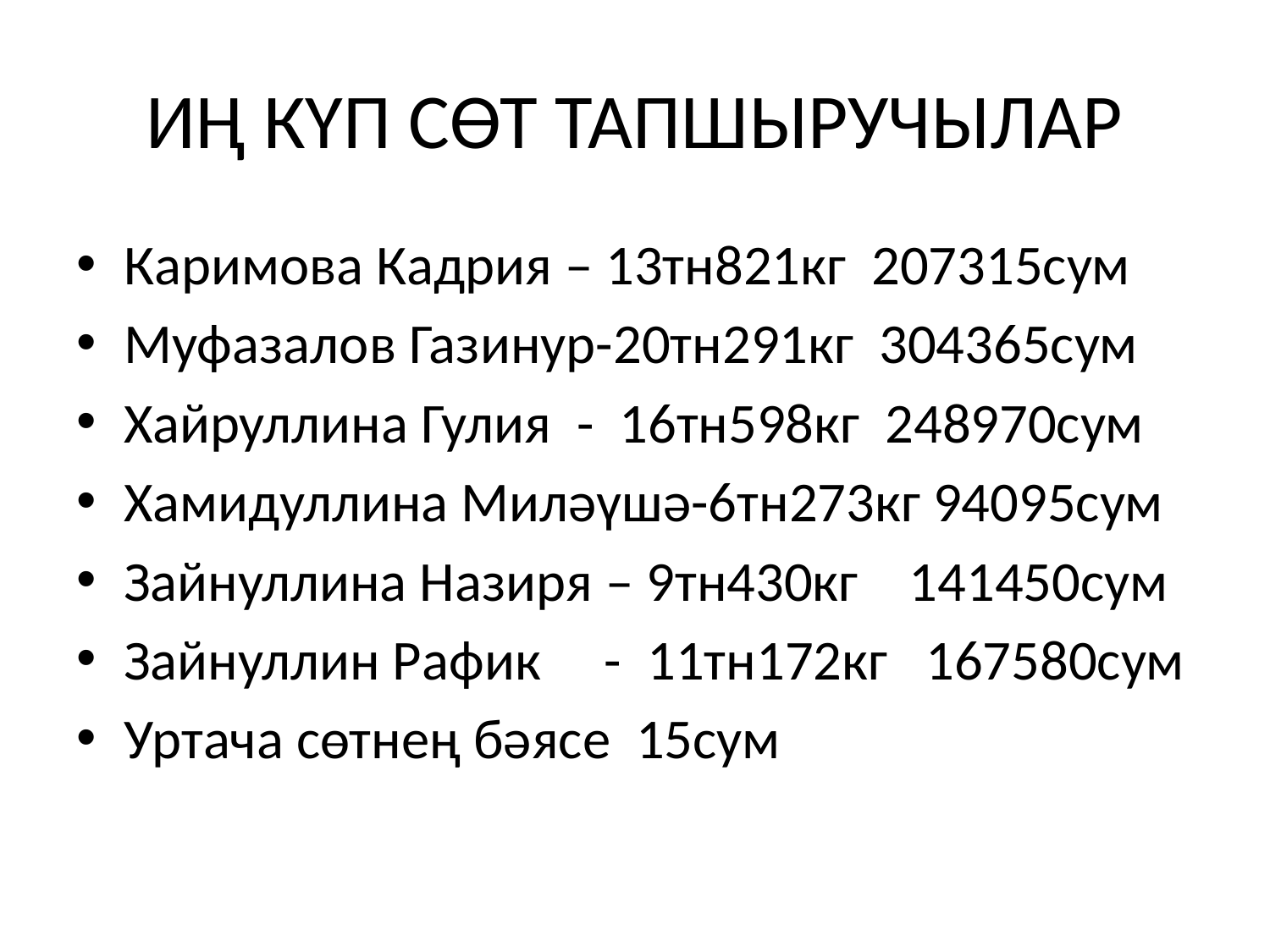

# ИҢ КҮП СӨТ ТАПШЫРУЧЫЛАР
Каримова Кадрия – 13тн821кг  207315сум
Муфазалов Газинур-20тн291кг  304365сум
Хайруллина Гулия  -  16тн598кг  248970сум
Хамидуллина Миләүшә-6тн273кг 94095сум
Зайнуллина Назиря – 9тн430кг    141450сум
Зайнуллин Рафик     -  11тн172кг   167580сум
Уртача сөтнең бәясе  15сум